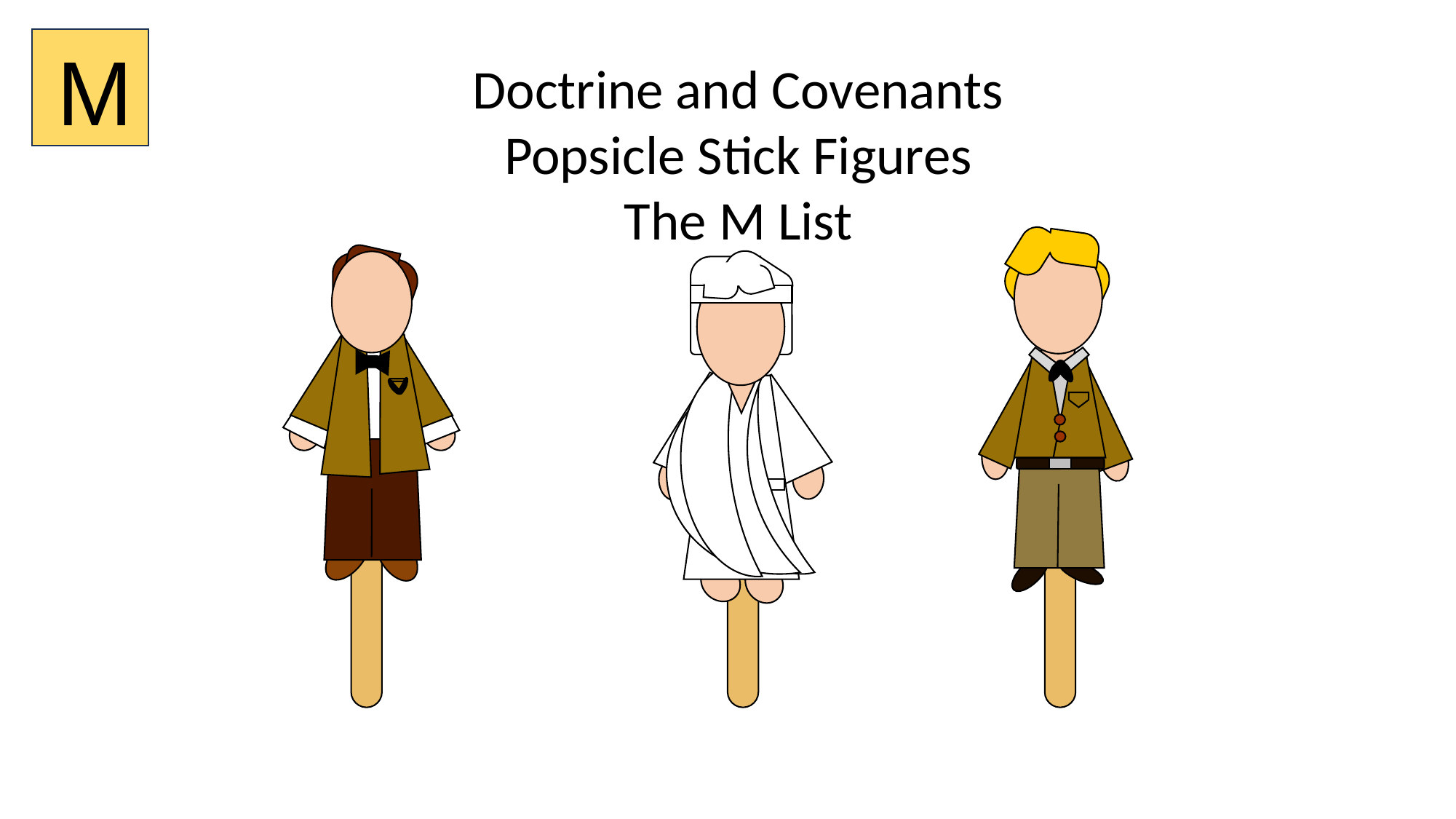

M
Doctrine and Covenants
Popsicle Stick Figures
The M List